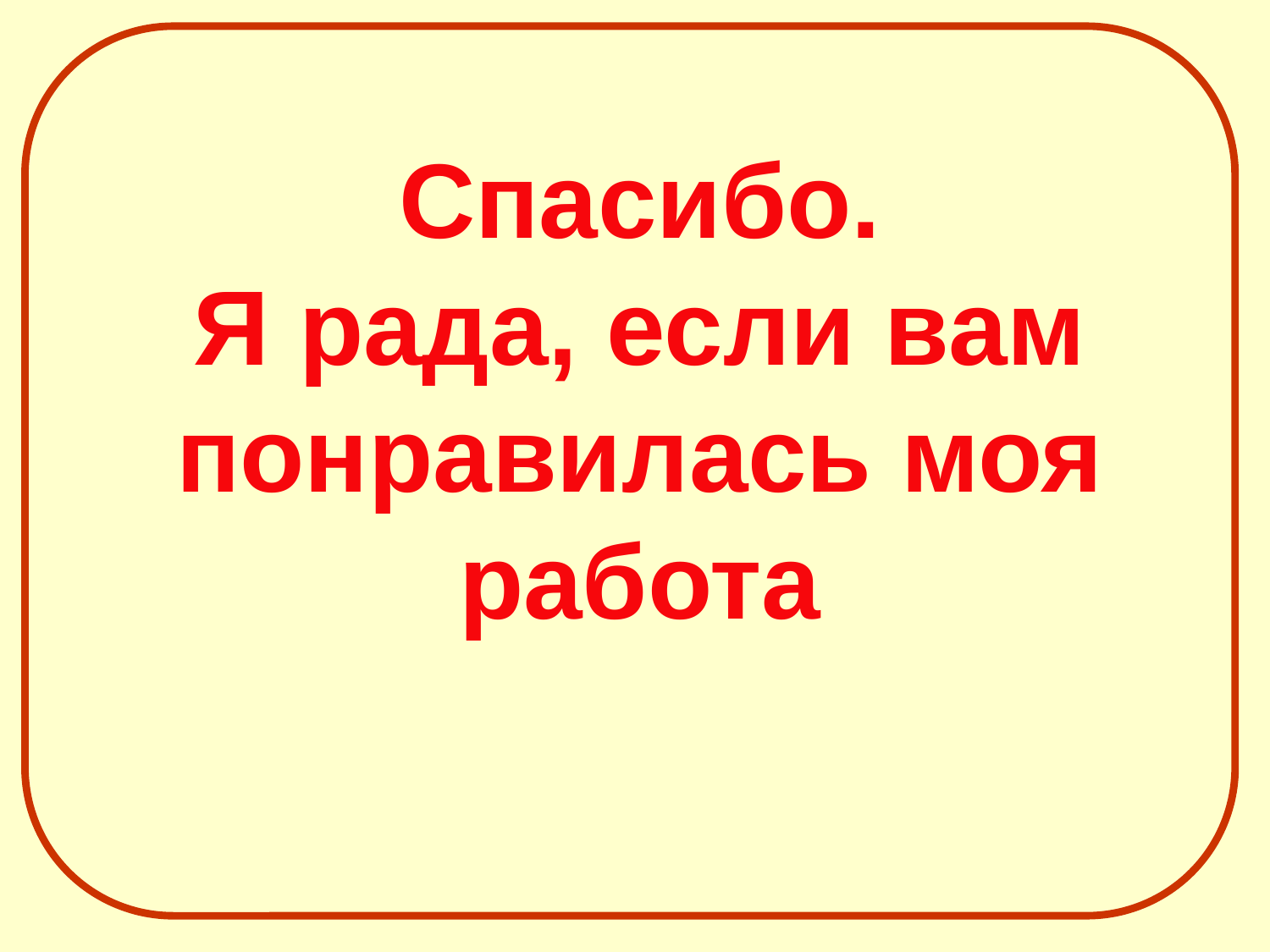

Спасибо.
Я рада, если вам понравилась моя работа